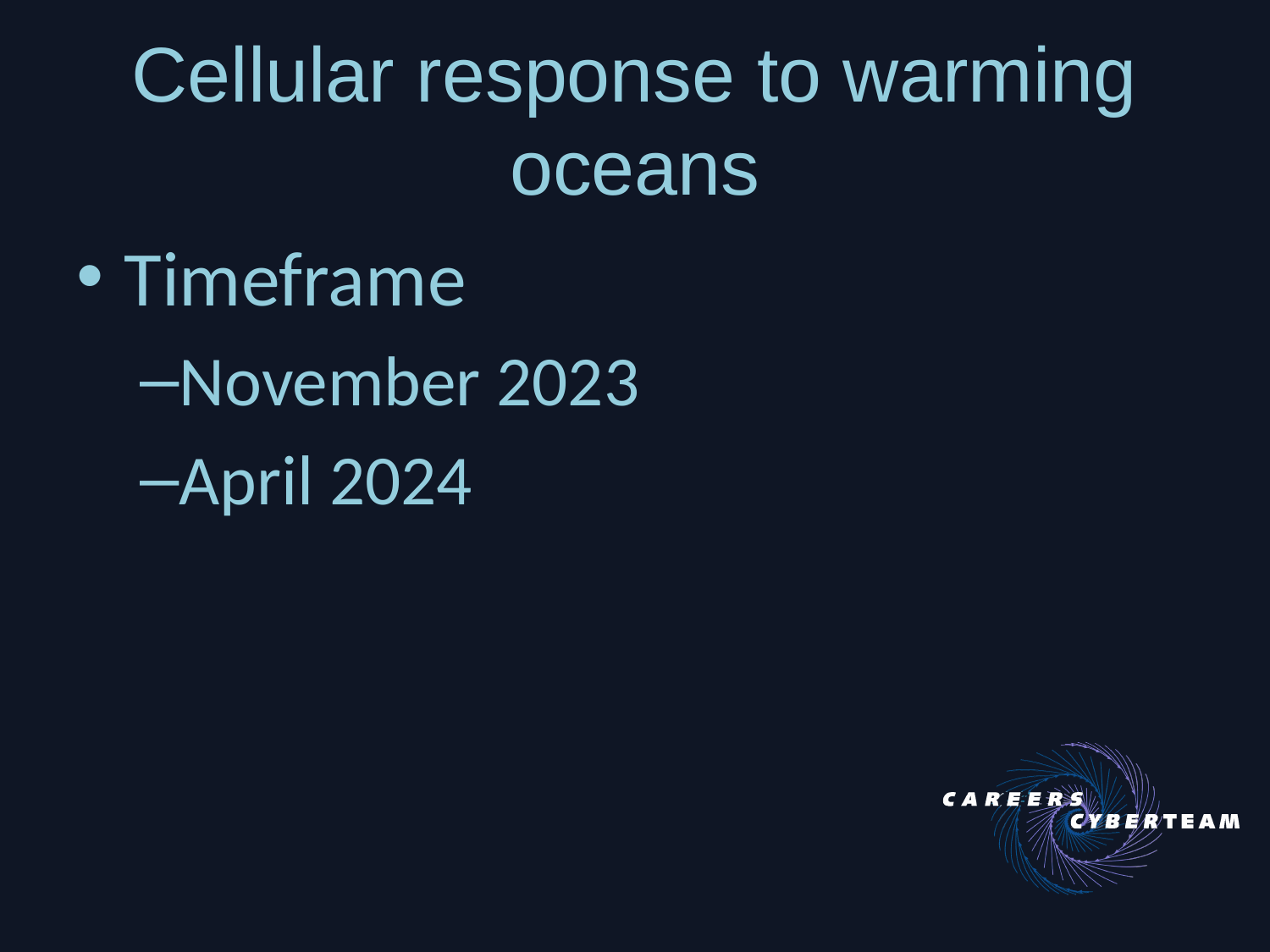

# Cellular response to warming oceans
Timeframe
November 2023
April 2024